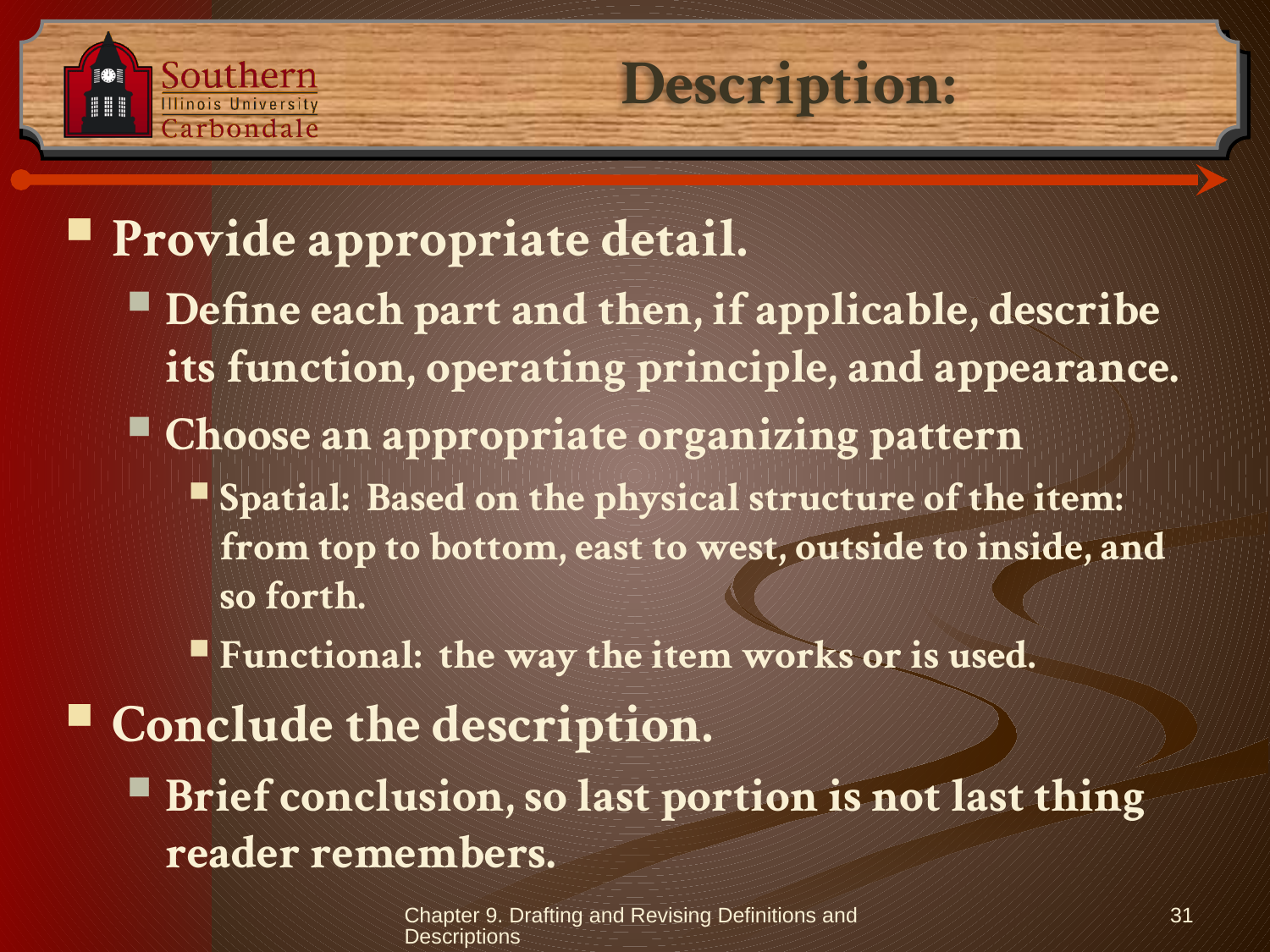

# Description:
Provide appropriate detail.
Define each part and then, if applicable, describe its function, operating principle, and appearance.
Choose an appropriate organizing pattern
Spatial:  Based on the physical structure of the item:  from top to bottom, east to west, outside to inside, and so forth.
Functional:  the way the item works or is used.
Conclude the description.
Brief conclusion, so last portion is not last thing reader remembers.
Chapter 9. Drafting and Revising Definitions and Descriptions
31